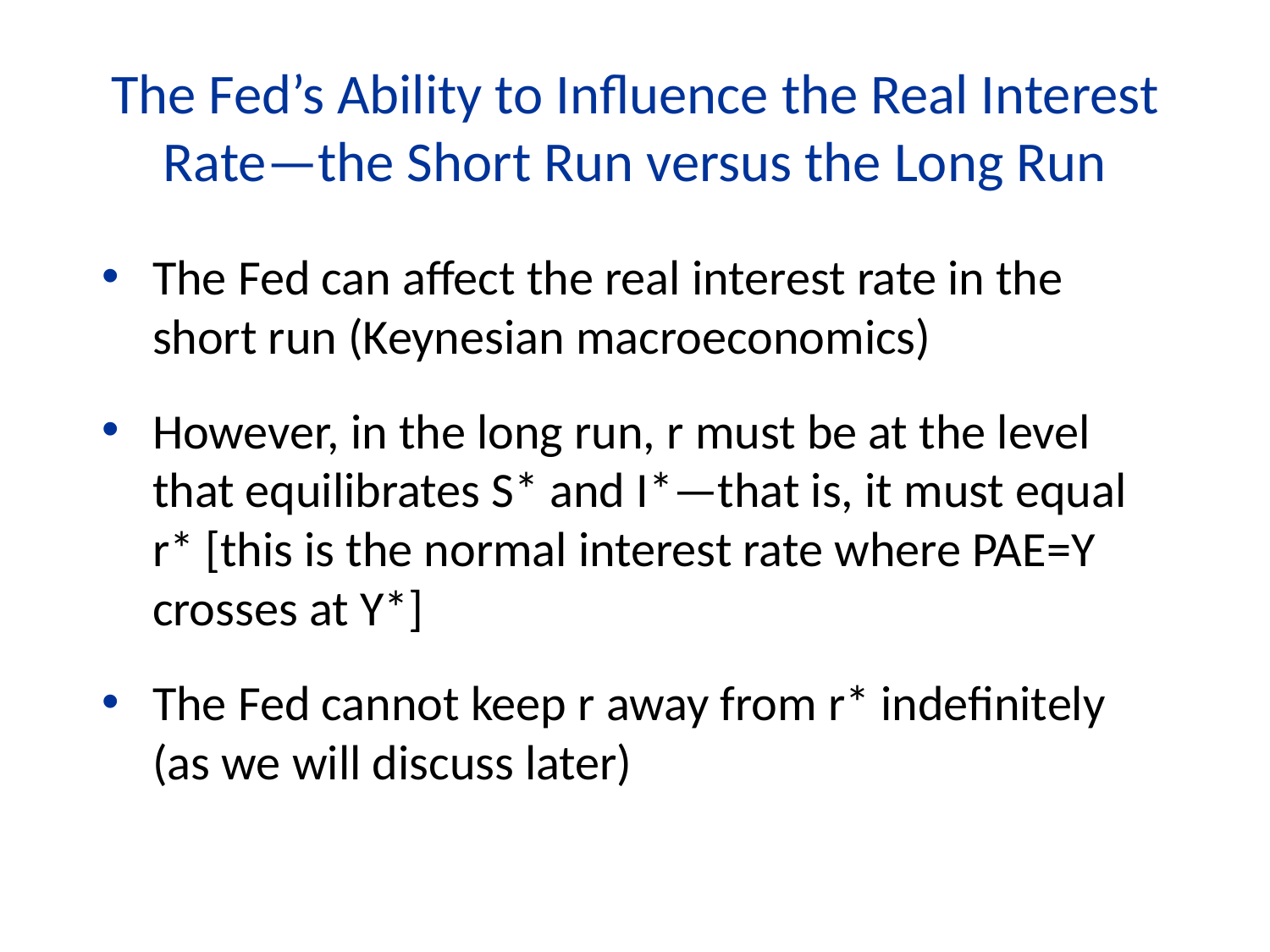

The Fed’s Ability to Influence the Real Interest Rate—the Short Run versus the Long Run
The Fed can affect the real interest rate in the short run (Keynesian macroeconomics)
However, in the long run, r must be at the level that equilibrates S* and I*—that is, it must equal r* [this is the normal interest rate where PAE=Y crosses at Y*]
The Fed cannot keep r away from r* indefinitely (as we will discuss later)